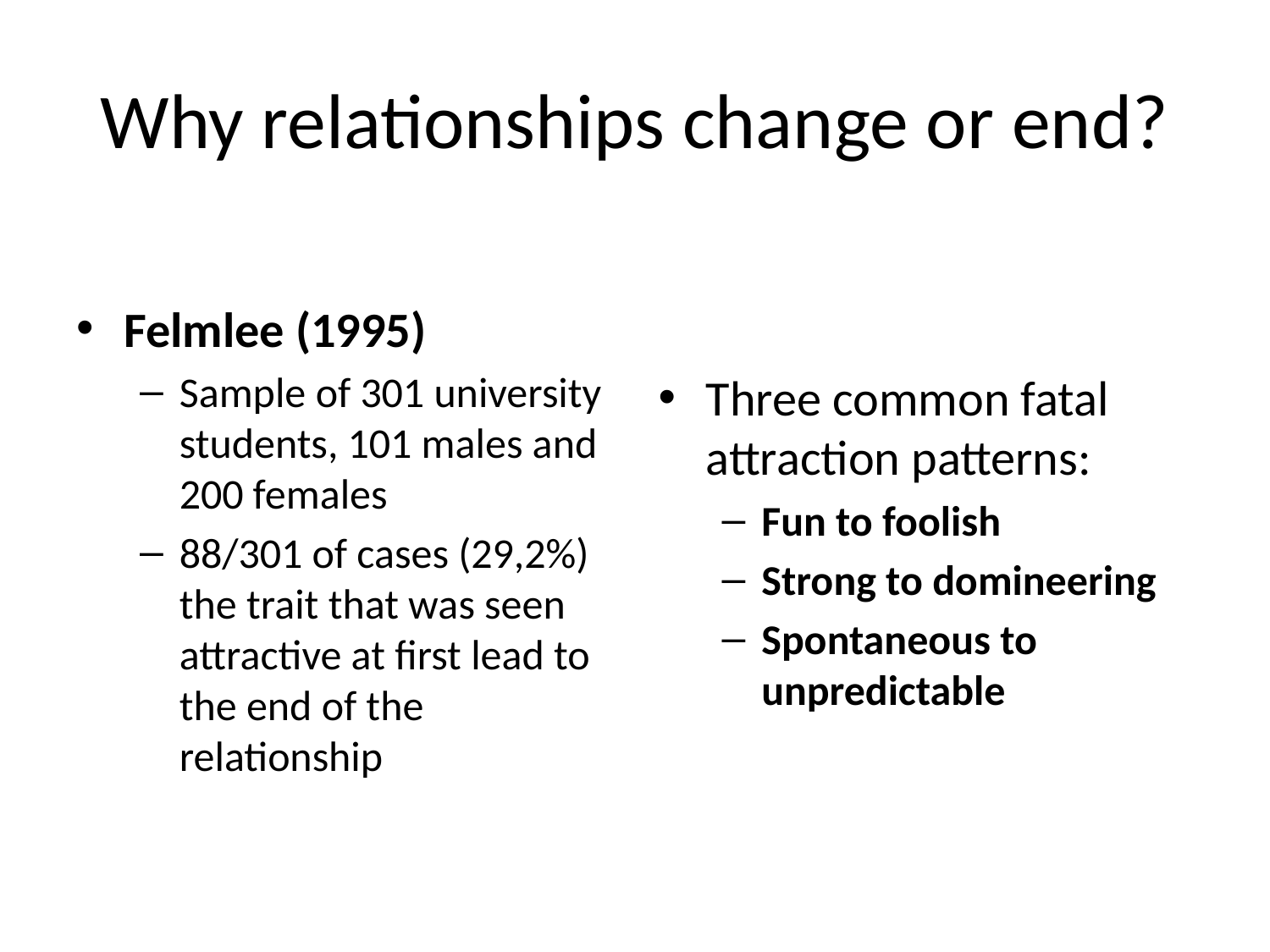

# Why relationships change or end?

Felmlee (1995)
Sample of 301 university students, 101 males and 200 females
88/301 of cases (29,2%) the trait that was seen attractive at first lead to the end of the relationship

Three common fatal attraction patterns:
Fun to foolish
Strong to domineering
Spontaneous to unpredictable